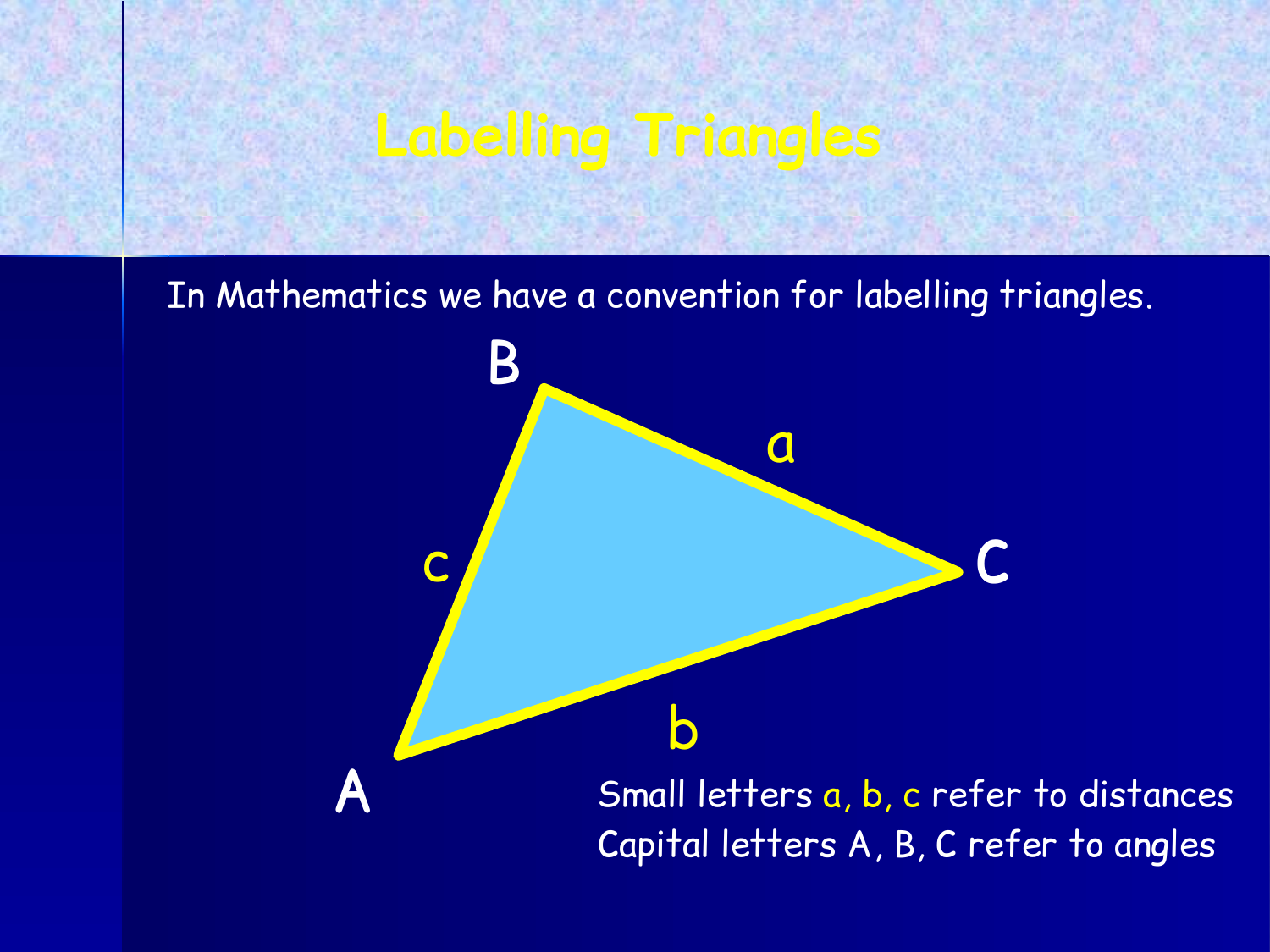

# Labelling Triangles
In Mathematics we have a convention for labelling triangles.
B
B

a
c
C
C
b
A
A
Small letters a, b, c refer to distances
Capital letters A, B, C refer to angles